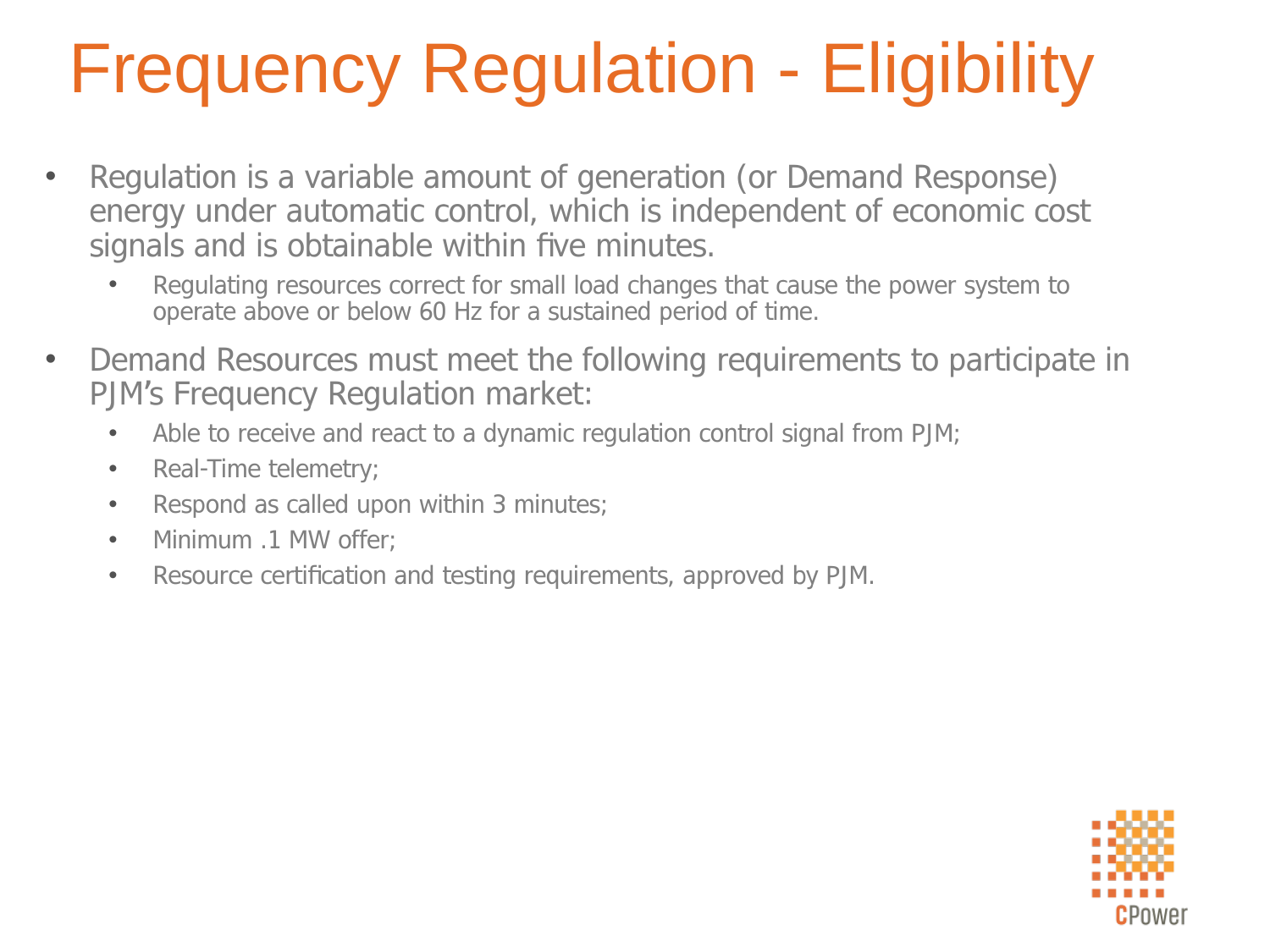

Frequency Regulation - Eligibility
Regulation is a variable amount of generation (or Demand Response) energy under automatic control, which is independent of economic cost signals and is obtainable within five minutes.
Regulating resources correct for small load changes that cause the power system to operate above or below 60 Hz for a sustained period of time.
Demand Resources must meet the following requirements to participate in PJM’s Frequency Regulation market:
Able to receive and react to a dynamic regulation control signal from PJM;
Real-Time telemetry;
Respond as called upon within 3 minutes;
Minimum .1 MW offer;
Resource certification and testing requirements, approved by PJM.